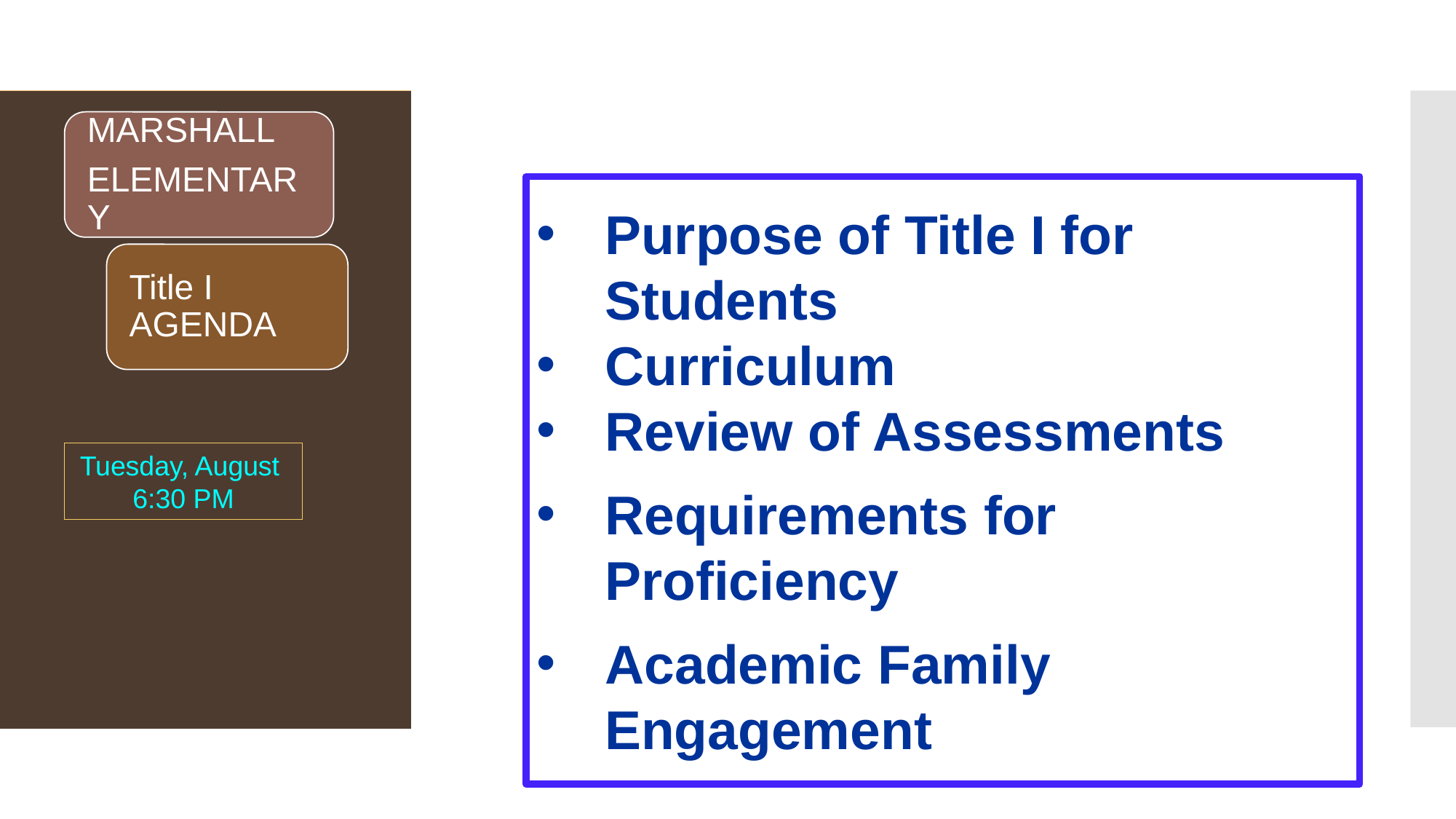

Title I Agenda

MARSHALL
ELEMENTARY
Title I AGENDA

Purpose of Title I for Students
Curriculum
Review of Assessments

Requirements for Proficiency

Academic Family Engagement

Tuesday, August
6:30 PM